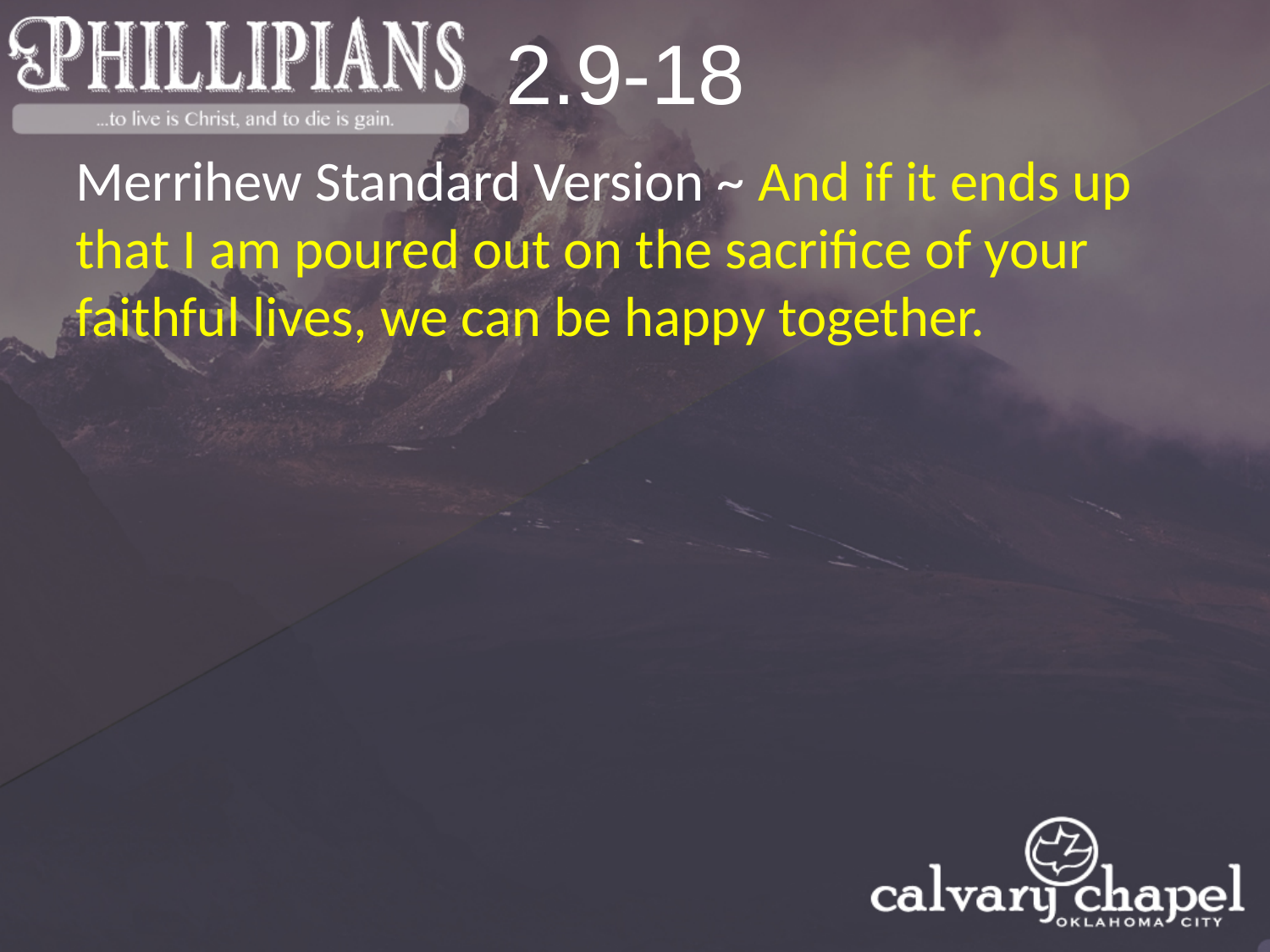

2.9-18
Merrihew Standard Version ~ And if it ends up that I am poured out on the sacrifice of your faithful lives, we can be happy together.